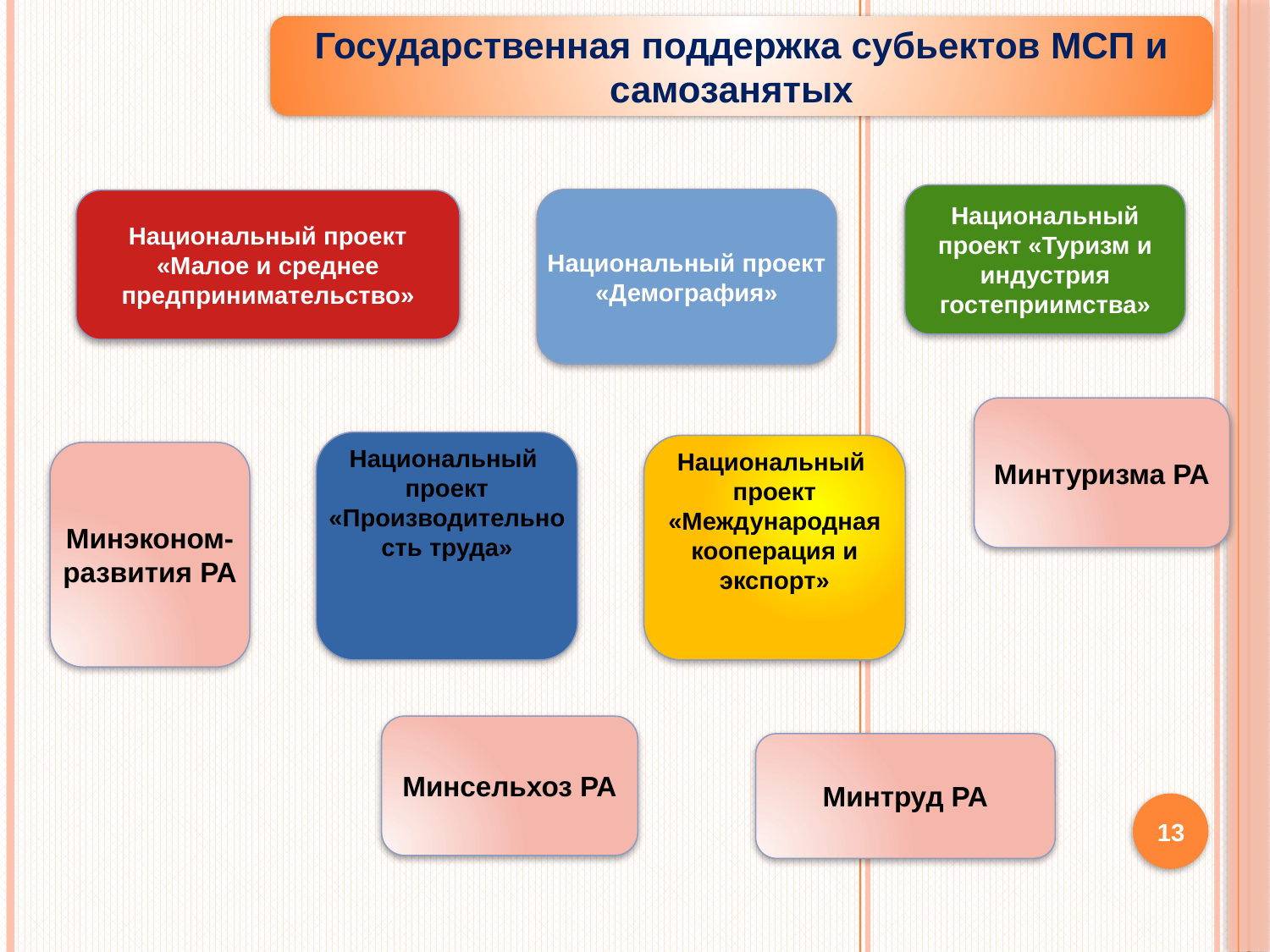

Государственная поддержка субьектов МСП и самозанятых
Национальный проект «Туризм и индустрия гостеприимства»
Национальный проект «Демография»
Национальный проект «Малое и среднее предпринимательство»

Минтуризма РА
Национальный  проект «Производительность труда»
Национальный  проект «Международная кооперация и экспорт»
Минэконом-развития РА

Минсельхоз РА
Минтруд РА
13